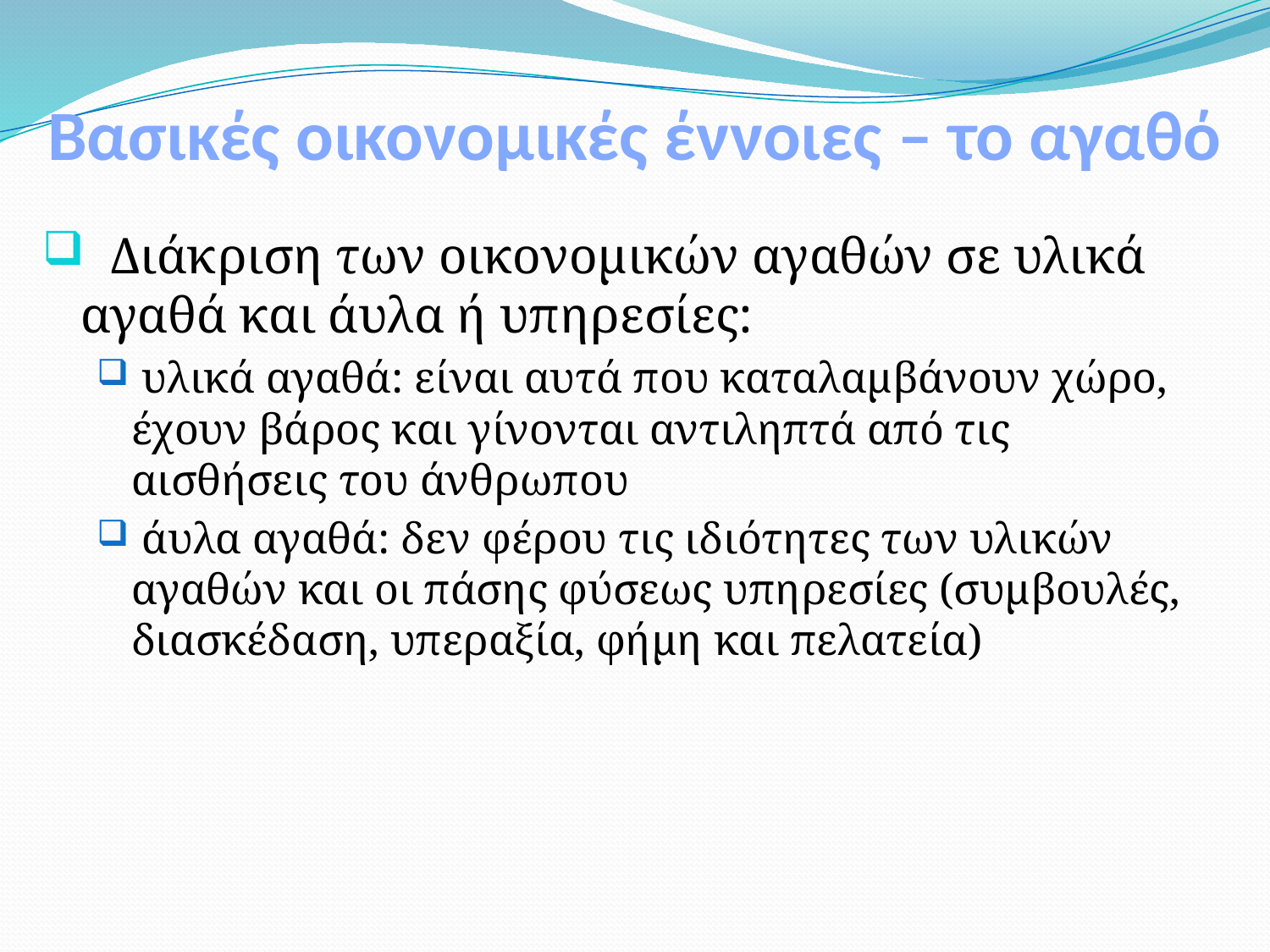

# Βασικές οικονομικές έννοιες – το αγαθό
  Διάκριση των οικονομικών αγαθών σε υλικά αγαθά και άυλα ή υπηρεσίες:
 υλικά αγαθά: είναι αυτά που καταλαμβάνουν χώρο, έχουν βάρος και γίνονται αντιληπτά από τις αισθήσεις του άνθρωπου
 άυλα αγαθά: δεν φέρου τις ιδιότητες των υλικών αγαθών και οι πάσης φύσεως υπηρεσίες (συμβουλές, διασκέδαση, υπεραξία, φήμη και πελατεία)